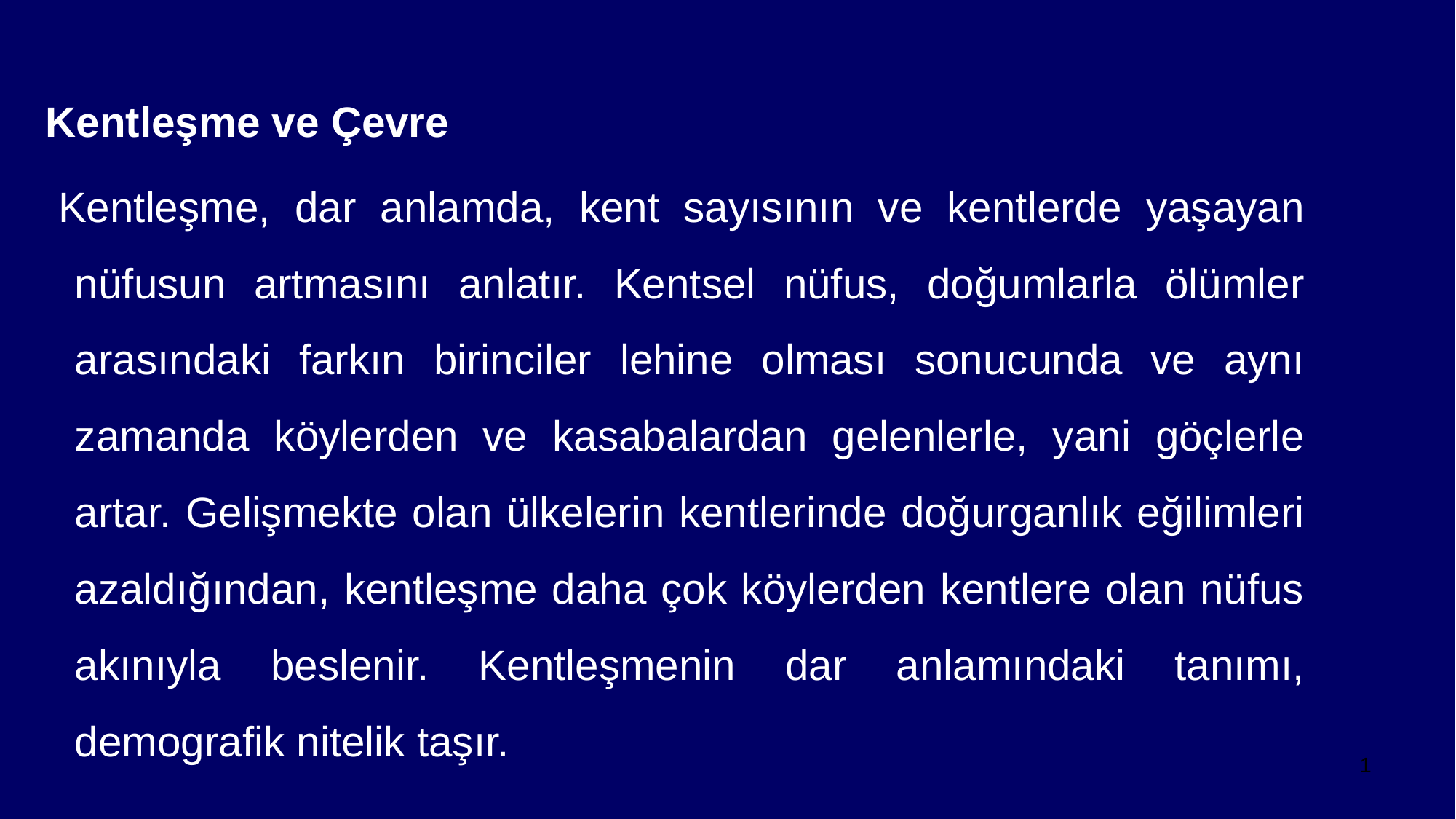

Kentleşme ve Çevre
 Kentleşme, dar anlamda, kent sayısının ve kentlerde yaşayan nüfusun artmasını anlatır. Kentsel nüfus, doğumlarla ölümler arasındaki farkın birinciler lehine olması sonucunda ve aynı zamanda köylerden ve kasabalardan gelenlerle, yani göçlerle artar. Gelişmekte olan ülkelerin kentlerinde doğurganlık eğilimleri azaldığından, kentleşme daha çok köylerden kentlere olan nüfus akınıyla beslenir. Kentleşmenin dar anlamındaki tanımı, demografik nitelik taşır.
1